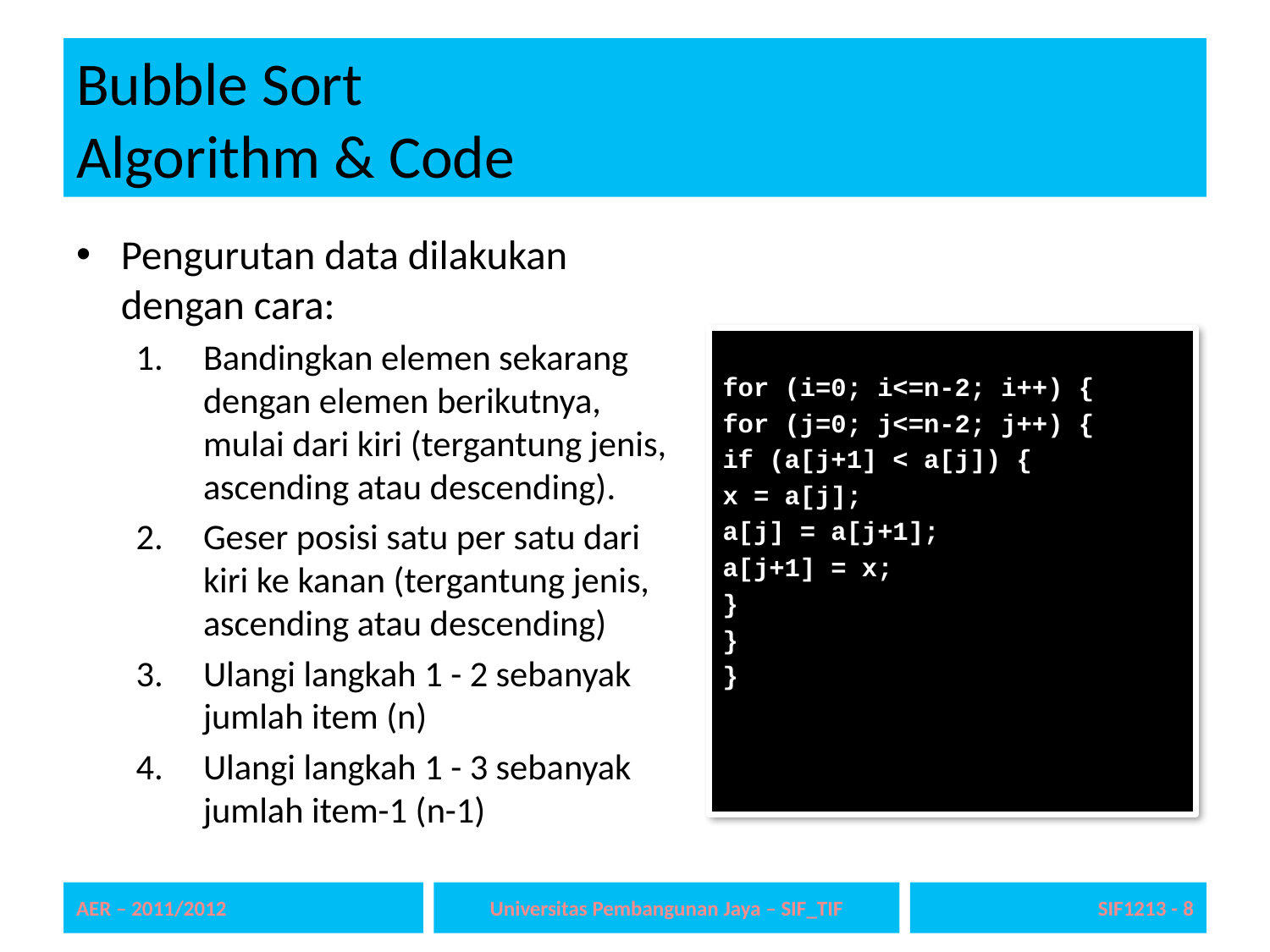

# Bubble Sort Algorithm & Code
Pengurutan data dilakukan dengan cara:
Bandingkan elemen sekarang dengan elemen berikutnya, mulai dari kiri (tergantung jenis, ascending atau descending).
Geser posisi satu per satu dari kiri ke kanan (tergantung jenis, ascending atau descending)
Ulangi langkah 1 - 2 sebanyak jumlah item (n)
Ulangi langkah 1 - 3 sebanyak jumlah item-1 (n-1)

for (i=0; i<=n-2; i++) {
	for (j=0; j<=n-2; j++) {
		if (a[j+1] < a[j]) {
			x = a[j];
			a[j] = a[j+1];
			a[j+1] = x;
		}
	}
}
AER – 2011/2012
Universitas Pembangunan Jaya – SIF_TIF
SIF1213 - 8